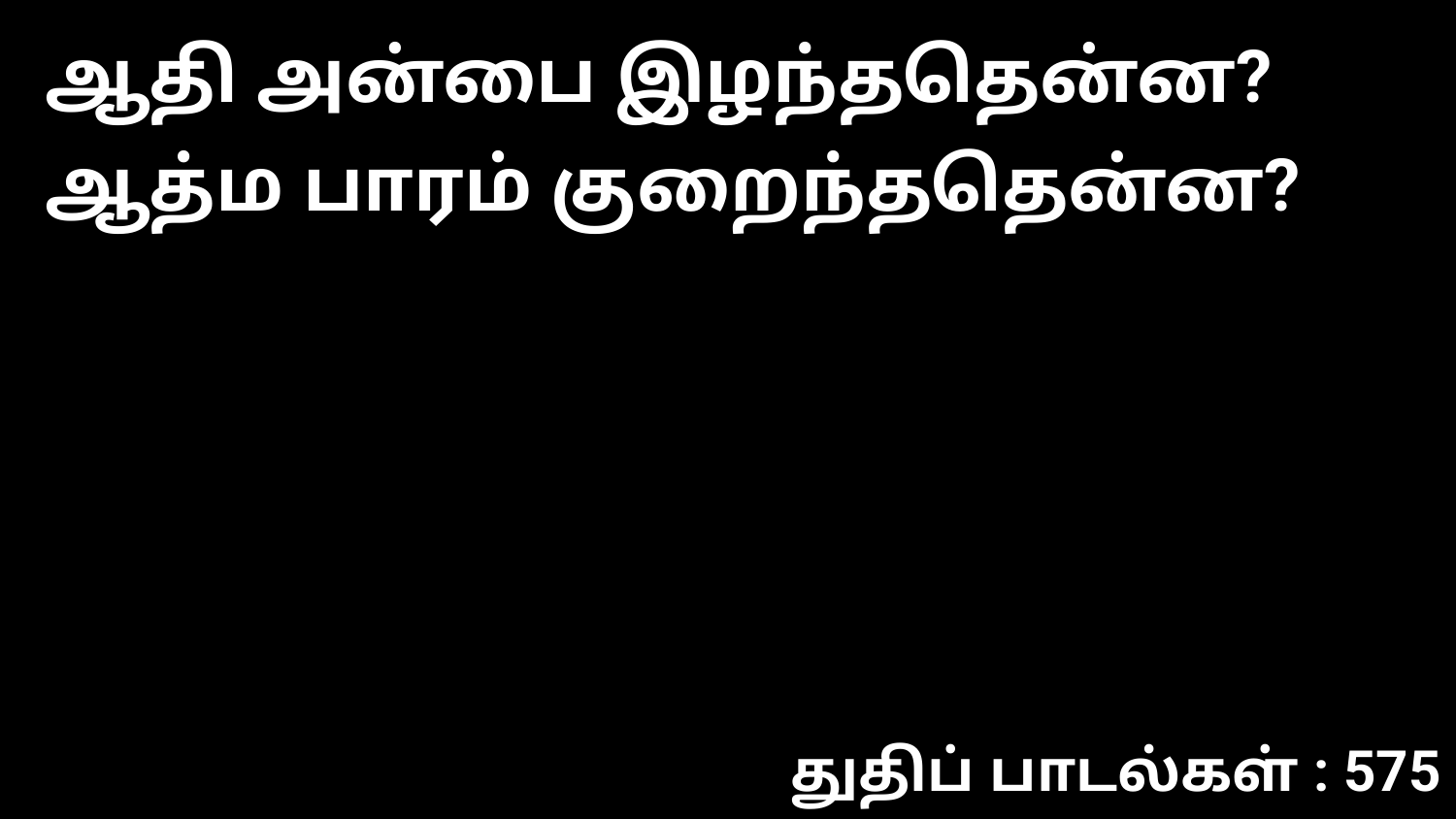

ஆதி அன்பை இழந்ததென்ன? ஆத்ம பாரம் குறைந்ததென்ன?
துதிப் பாடல்கள் : 575